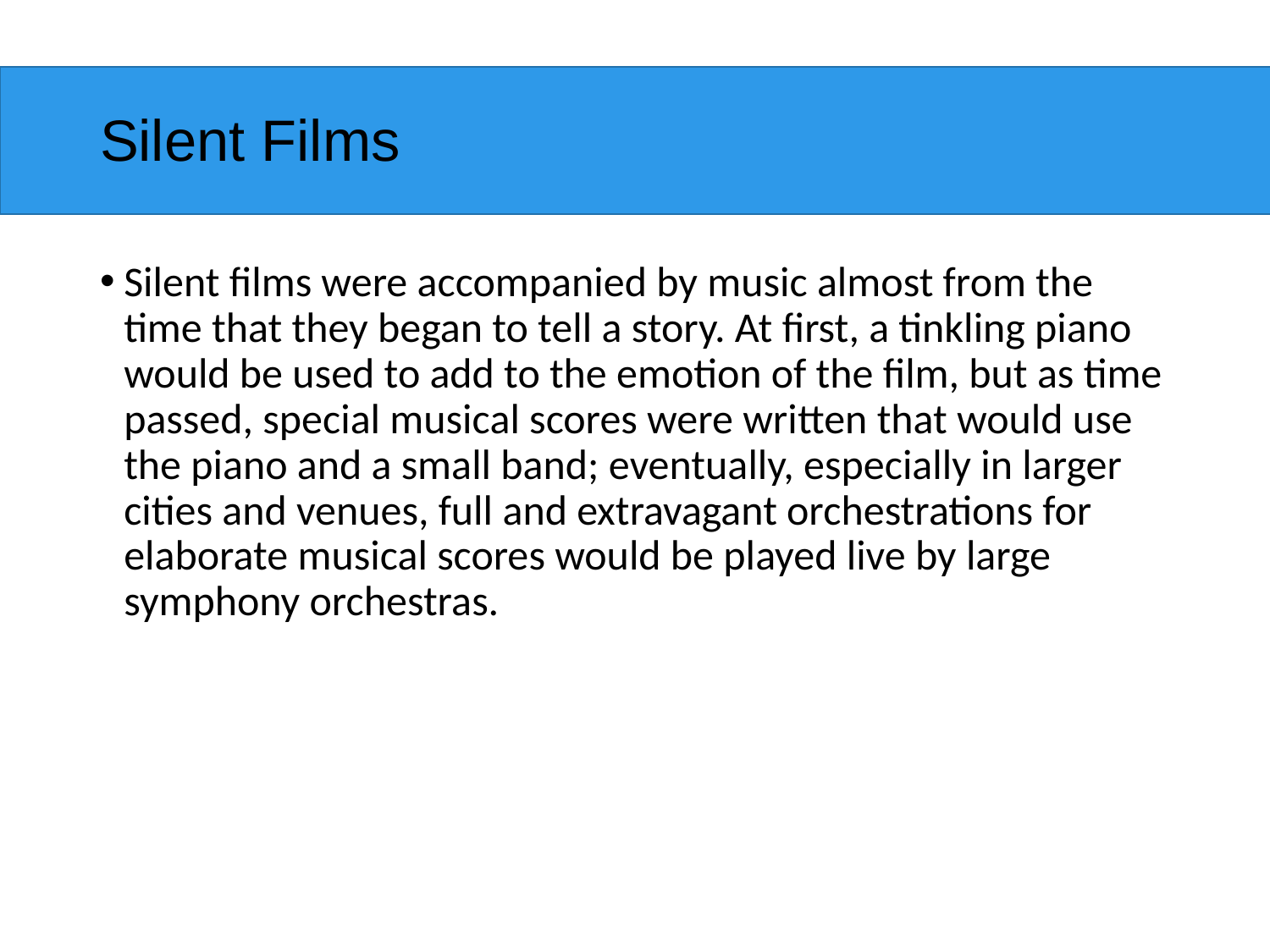

# Silent Films
Silent films were accompanied by music almost from the time that they began to tell a story. At first, a tinkling piano would be used to add to the emotion of the film, but as time passed, special musical scores were written that would use the piano and a small band; eventually, especially in larger cities and venues, full and extravagant orchestrations for elaborate musical scores would be played live by large symphony orchestras.